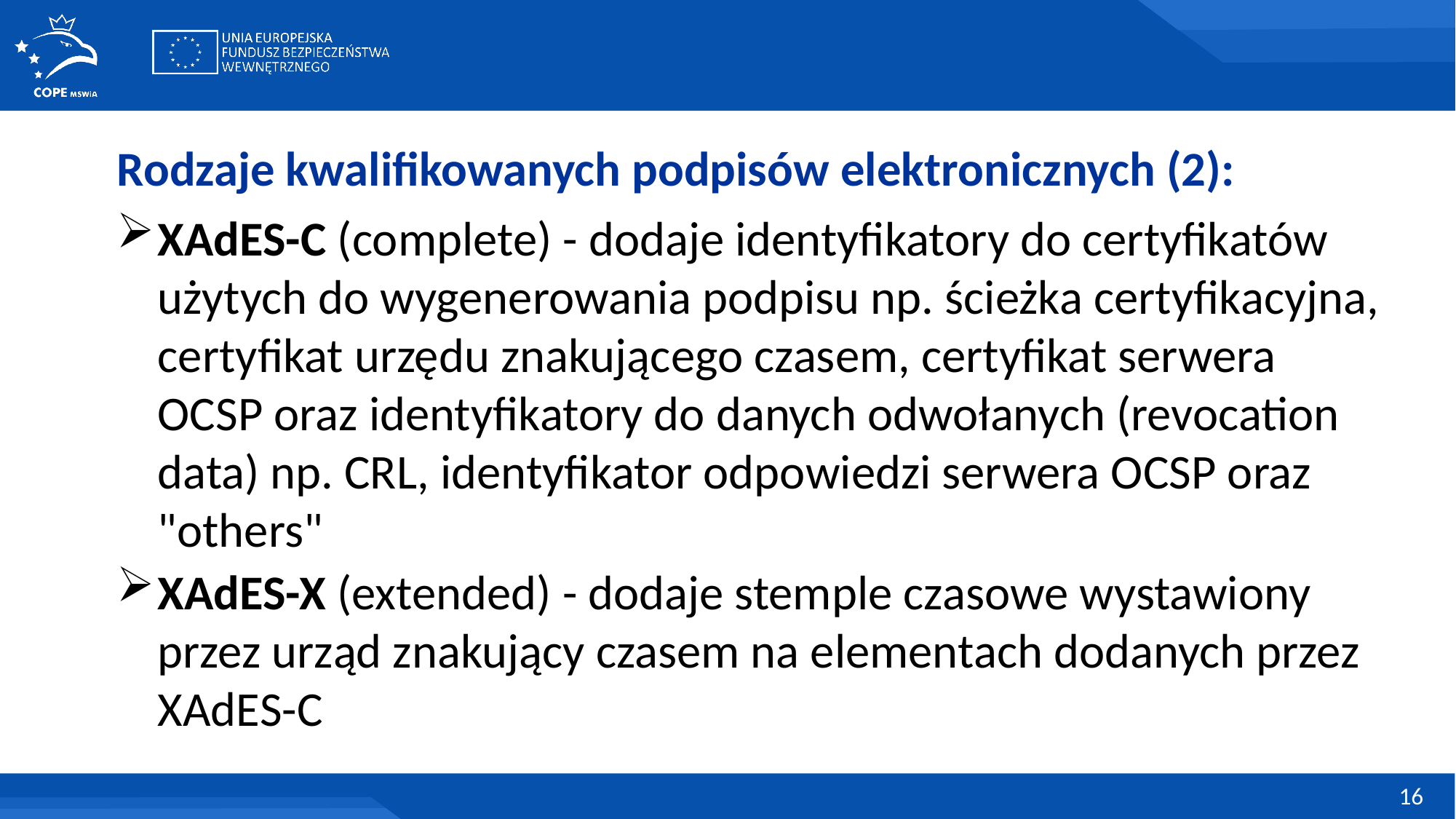

Rodzaje kwalifikowanych podpisów elektronicznych (2):
XAdES-C (complete) - dodaje identyfikatory do certyfikatów użytych do wygenerowania podpisu np. ścieżka certyfikacyjna, certyfikat urzędu znakującego czasem, certyfikat serwera OCSP oraz identyfikatory do danych odwołanych (revocation data) np. CRL, identyfikator odpowiedzi serwera OCSP oraz "others"
XAdES-X (extended) - dodaje stemple czasowe wystawiony przez urząd znakujący czasem na elementach dodanych przez XAdES-C
16